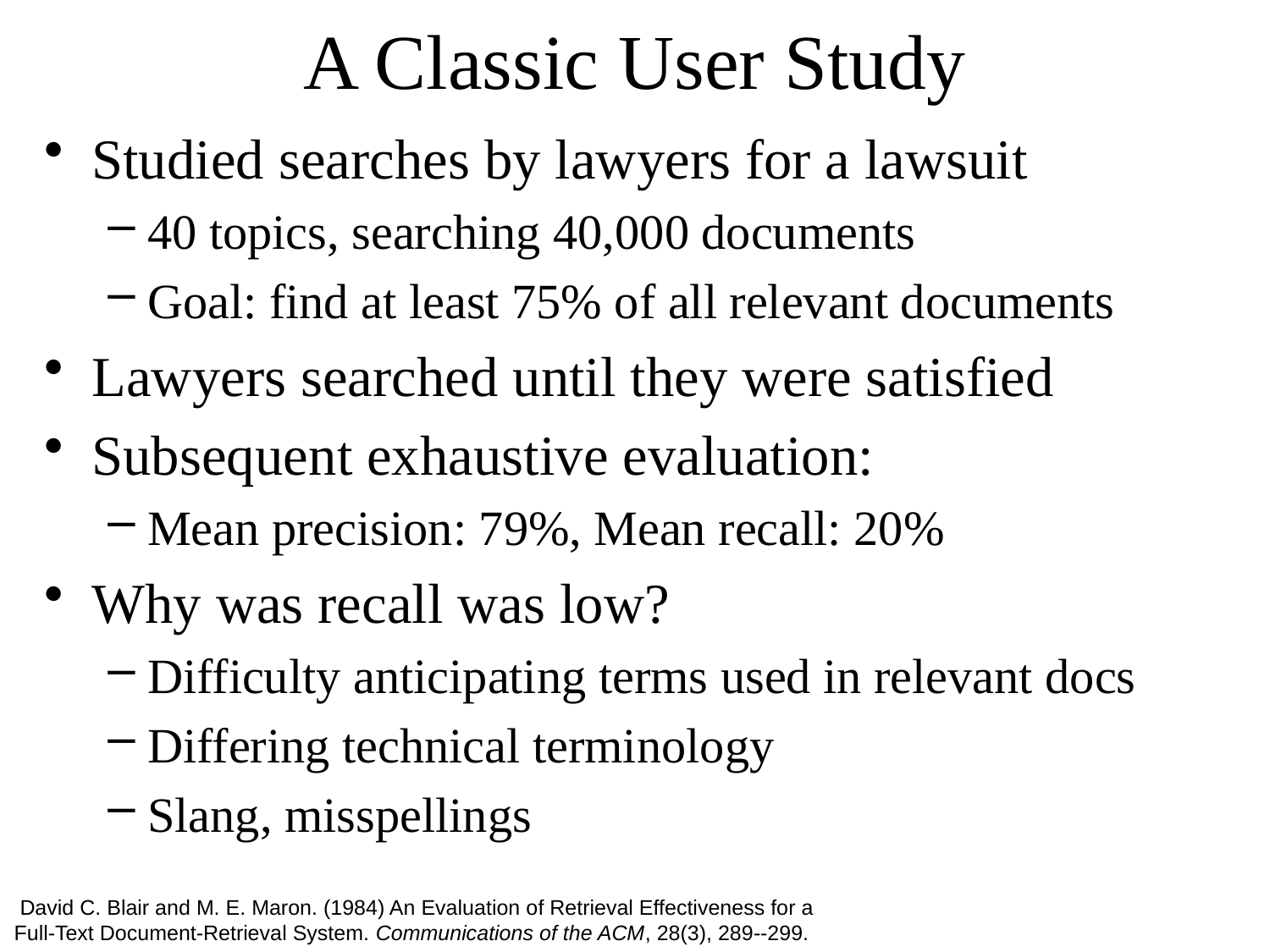

# A Classic User Study
Studied searches by lawyers for a lawsuit
40 topics, searching 40,000 documents
Goal: find at least 75% of all relevant documents
Lawyers searched until they were satisfied
Subsequent exhaustive evaluation:
Mean precision: 79%, Mean recall: 20%
Why was recall was low?
Difficulty anticipating terms used in relevant docs
Differing technical terminology
Slang, misspellings
David C. Blair and M. E. Maron. (1984) An Evaluation of Retrieval Effectiveness for a Full-Text Document-Retrieval System. Communications of the ACM, 28(3), 289--299.